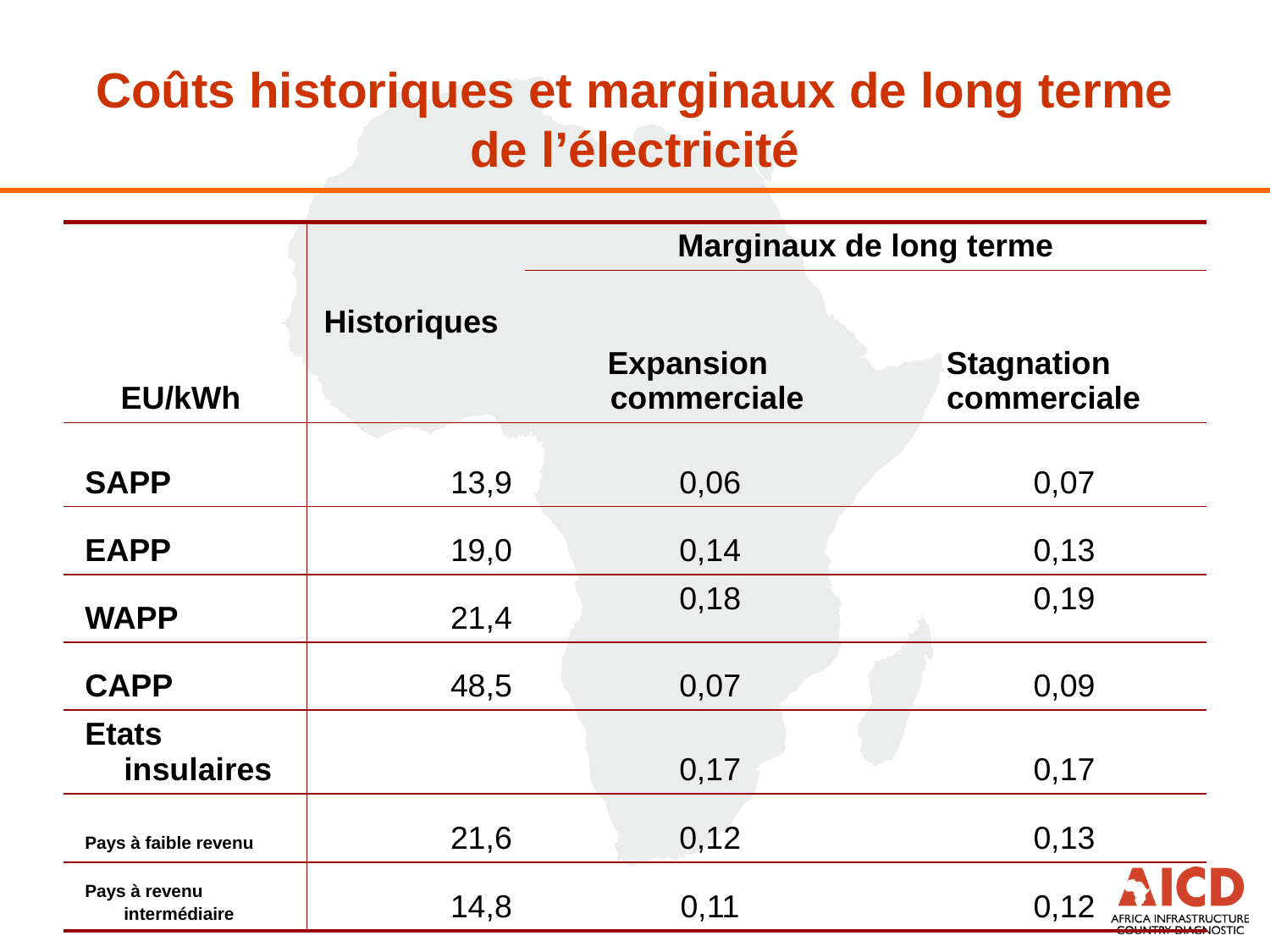

# Coûts historiques et marginaux de long terme de l’électricité
| EU/kWh | Historiques | Marginaux de long terme |  |
| --- | --- | --- | --- |
|  |  | Expansion commerciale | Stagnation commerciale |
| SAPP | 13,9 | 0,06 | 0,07 |
| EAPP | 19,0 | 0,14 | 0,13 |
| WAPP | 21,4 | 0,18 | 0,19 |
| CAPP | 48,5 | 0,07 | 0,09 |
| Etats insulaires |  | 0,17 | 0,17 |
| Pays à faible revenu | 21,6 | 0,12 | 0,13 |
| Pays à revenu intermédiaire | 14,8 | 0,11 | 0,12 |